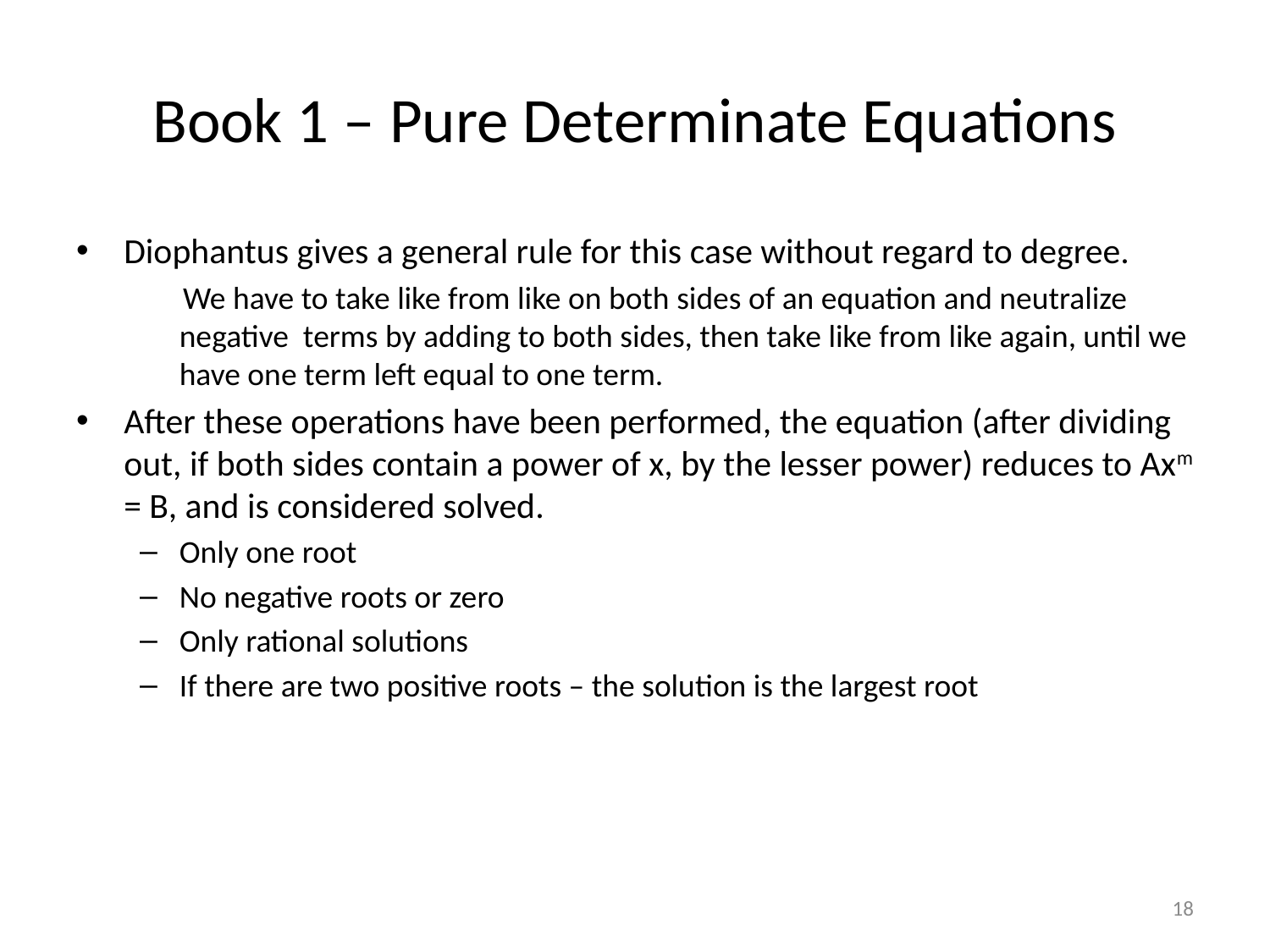

# Book 1 – Pure Determinate Equations
Diophantus gives a general rule for this case without regard to degree.
      We have to take like from like on both sides of an equation and neutralize negative  terms by adding to both sides, then take like from like again, until we have one term left equal to one term.
After these operations have been performed, the equation (after dividing out, if both sides contain a power of x, by the lesser power) reduces to Axm = B, and is considered solved.
Only one root
No negative roots or zero
Only rational solutions
If there are two positive roots – the solution is the largest root

18